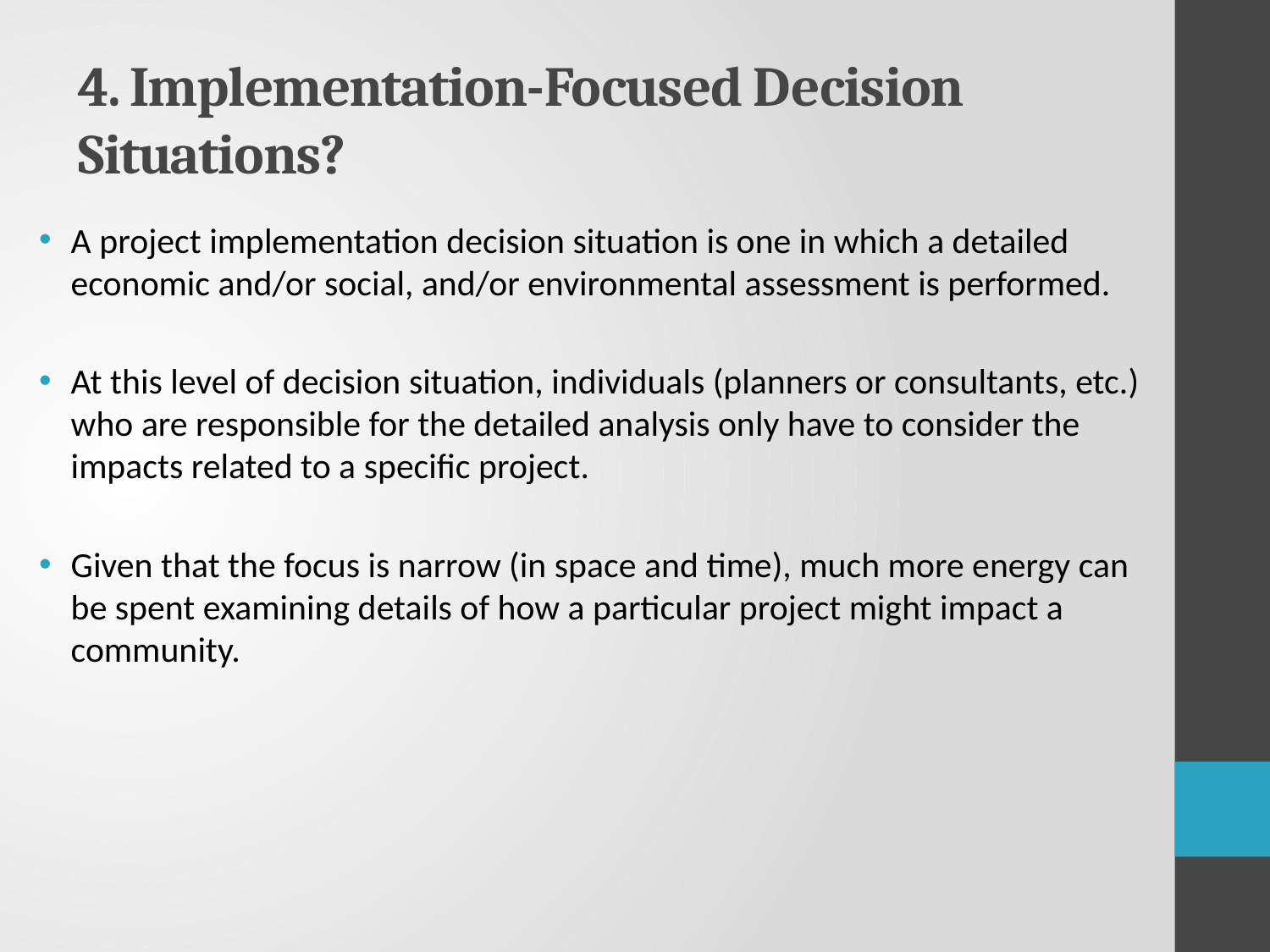

# 4. Implementation-Focused Decision Situations?
A project implementation decision situation is one in which a detailed economic and/or social, and/or environmental assessment is performed.

At this level of decision situation, individuals (planners or consultants, etc.) who are responsible for the detailed analysis only have to consider the impacts related to a specific project.

Given that the focus is narrow (in space and time), much more energy can be spent examining details of how a particular project might impact a community.